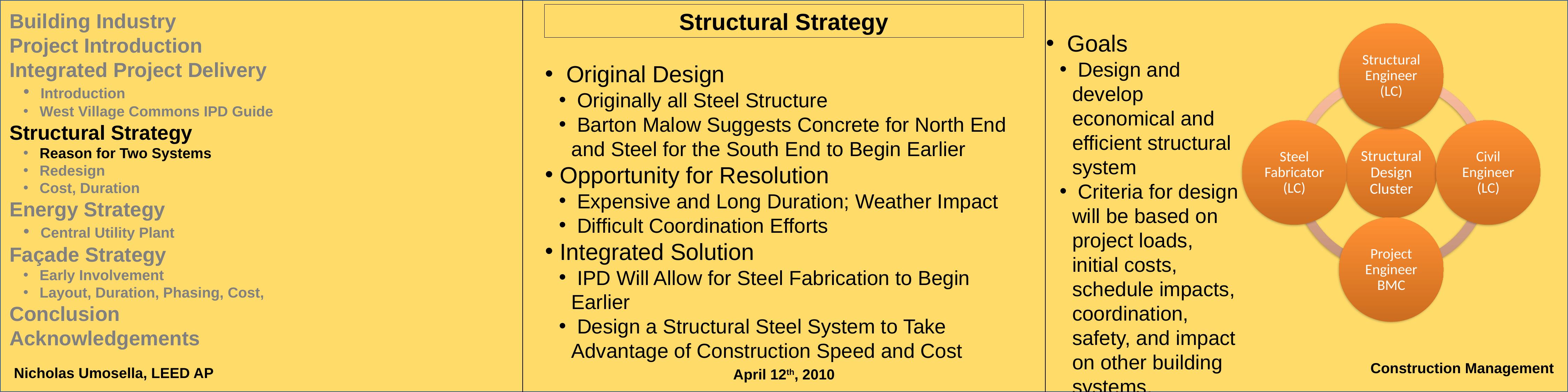

Structural Strategy
Building Industry
Project Introduction
Integrated Project Delivery
 Introduction
 West Village Commons IPD Guide
Structural Strategy
 Reason for Two Systems
 Redesign
 Cost, Duration
Energy Strategy
 Central Utility Plant
Façade Strategy
 Early Involvement
 Layout, Duration, Phasing, Cost,
Conclusion
Acknowledgements
  Goals
 Design and develop economical and efficient structural system
 Criteria for design will be based on project loads, initial costs, schedule impacts, coordination, safety, and impact on other building systems.
Structural Design Cluster
Structural Engineer
(LC)
Civil Engineer
(LC)
Project Engineer
BMC
Steel Fabricator (LC)
  Original Design
 Originally all Steel Structure
 Barton Malow Suggests Concrete for North End and Steel for the South End to Begin Earlier
 Opportunity for Resolution
 Expensive and Long Duration; Weather Impact
 Difficult Coordination Efforts
 Integrated Solution
 IPD Will Allow for Steel Fabrication to Begin Earlier
 Design a Structural Steel System to Take Advantage of Construction Speed and Cost